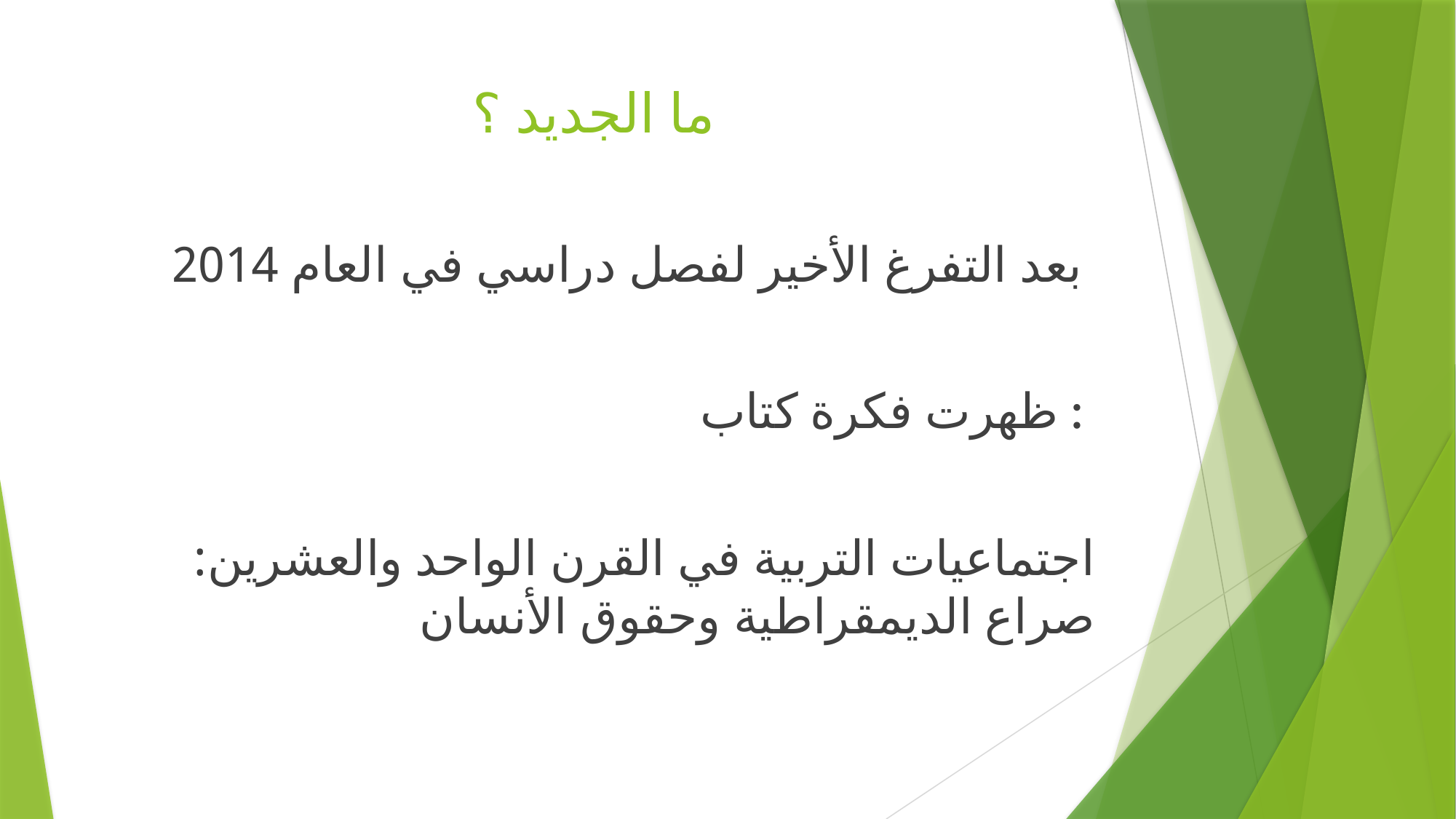

# ما الجديد ؟

 بعد التفرغ الأخير لفصل دراسي في العام 2014

ظهرت فكرة كتاب :

اجتماعيات التربية في القرن الواحد والعشرين: صراع الديمقراطية وحقوق الأنسان